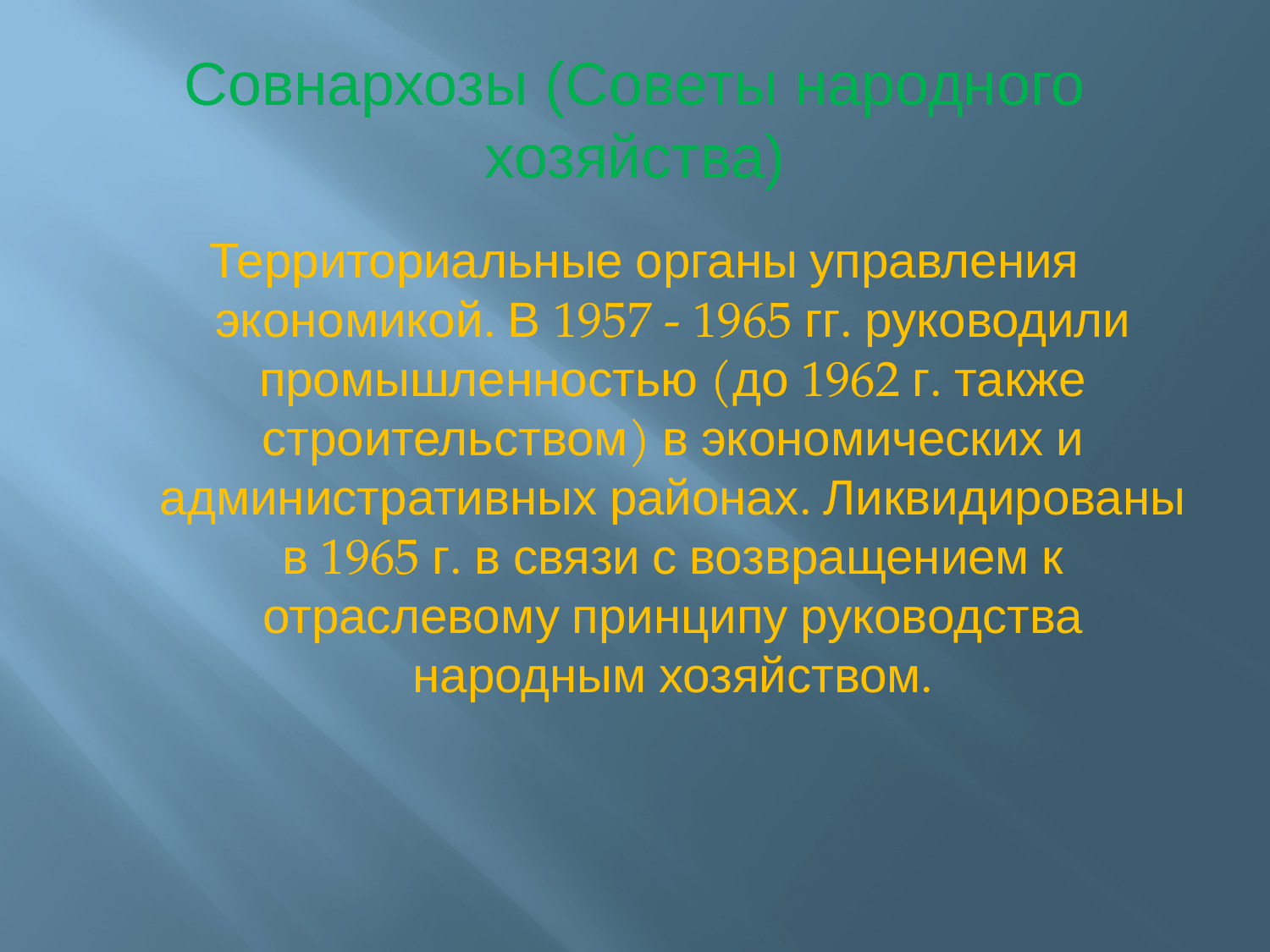

# Совнархозы (Советы народного хозяйства)
Территориальные органы управления экономикой. В 1957 - 1965 гг. руководили промышленностью (до 1962 г. также строительством) в экономических и административных районах. Ликвидированы в 1965 г. в связи с возвращением к отраслевому принципу руководства народным хозяйством.